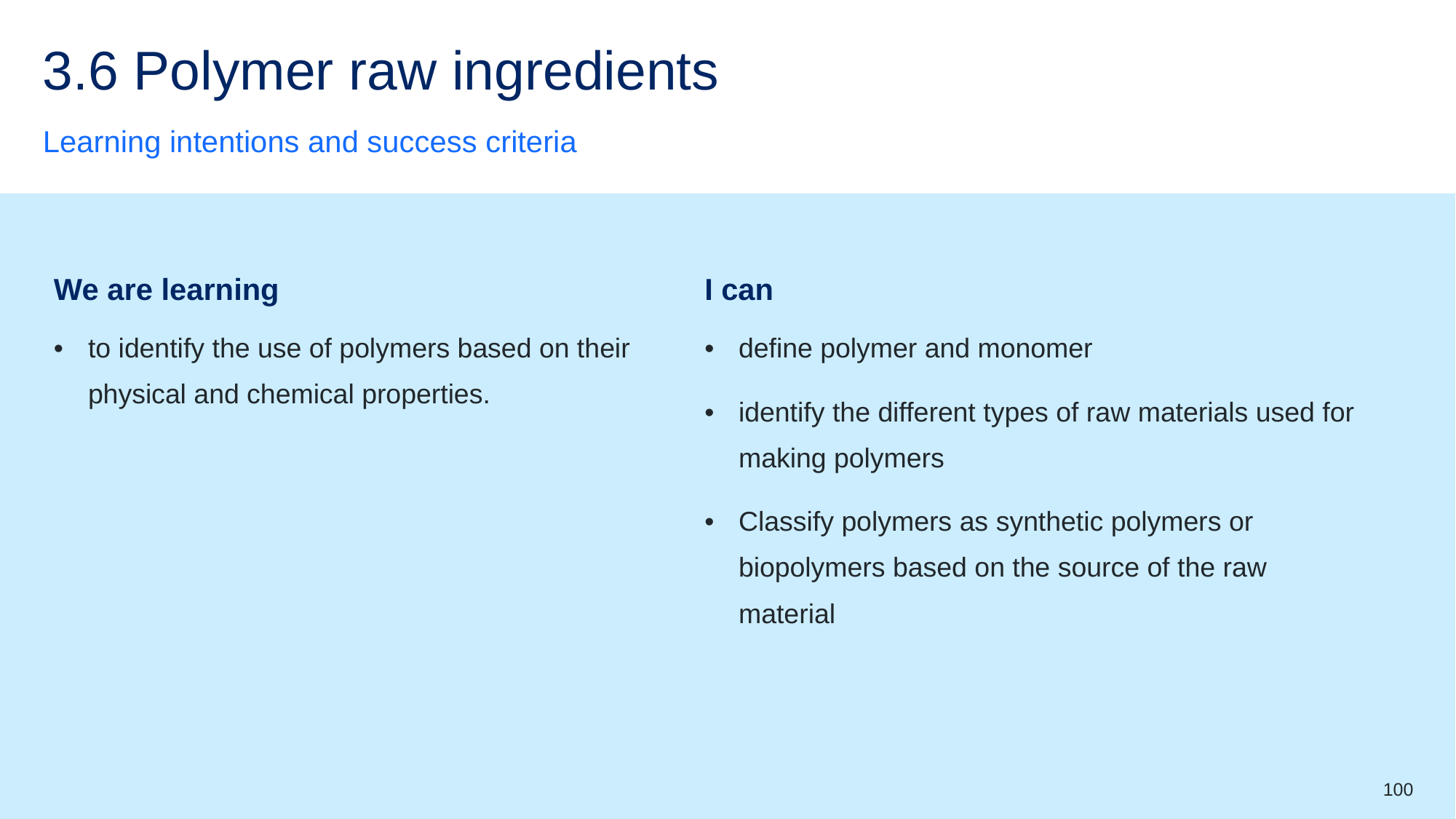

# 3.6 Polymer raw ingredients
Learning intentions and success criteria
| We are learning | I can |
| --- | --- |
| to identify the use of polymers based on their physical and chemical properties. | define polymer and monomer identify the different types of raw materials used for making polymers Classify polymers as synthetic polymers or biopolymers based on the source of the raw material |
100